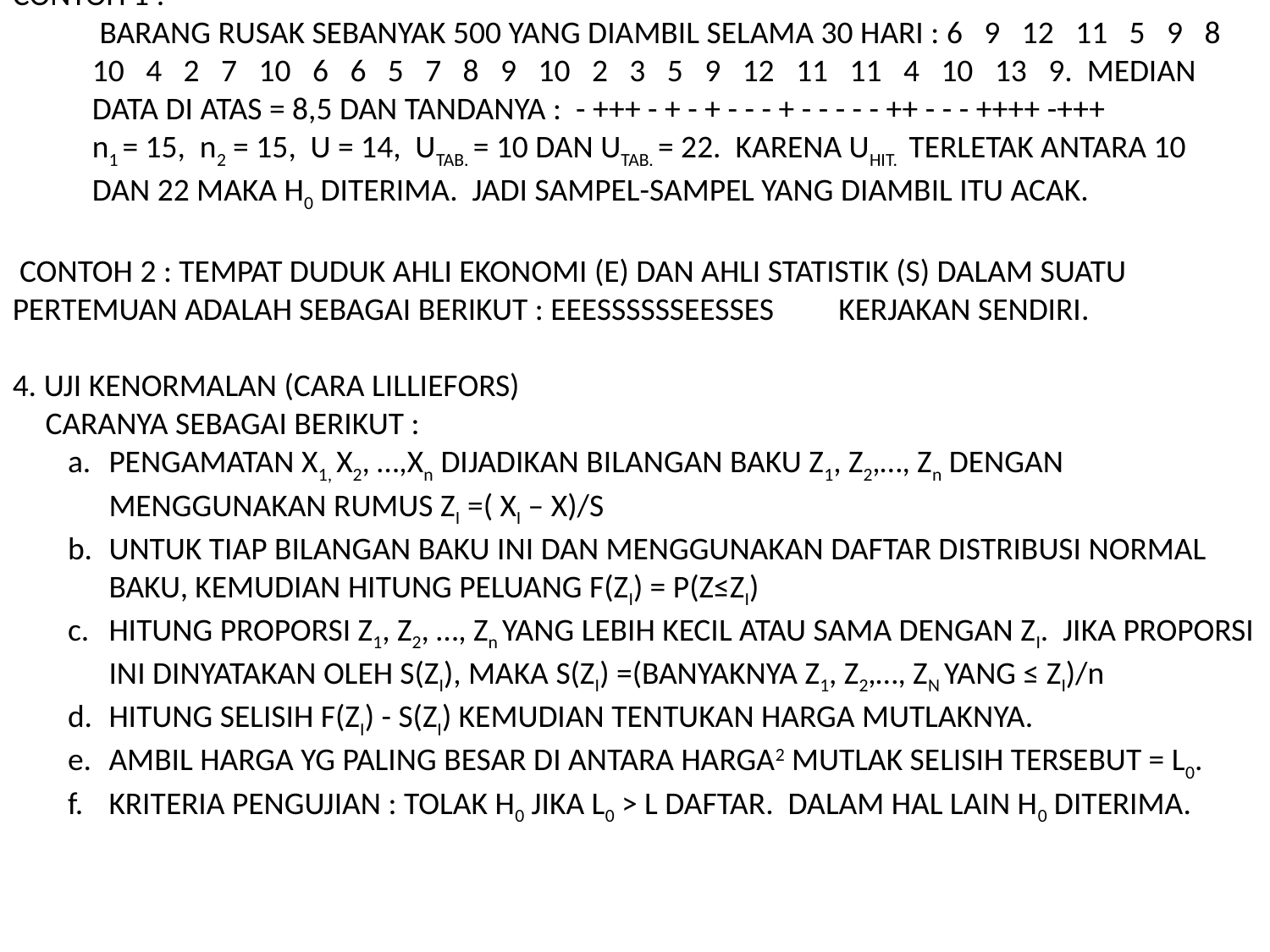

CONTOH 1 :
	 BARANG RUSAK SEBANYAK 500 YANG DIAMBIL SELAMA 30 HARI : 6   9   12   11   5   9   8   	10   4   2   7   10   6   6   5   7   8   9   10   2   3   5   9   12   11   11   4   10   13   9.  MEDIAN 	DATA DI ATAS = 8,5 DAN TANDANYA :  - +++ - + - + - - - + - - - - - ++ - - - ++++ -+++
	n1 = 15,  n2 = 15,  U = 14,  UTAB. = 10 DAN UTAB. = 22.  KARENA UHIT.  TERLETAK ANTARA 10 	DAN 22 MAKA H0 DITERIMA.  JADI SAMPEL-SAMPEL YANG DIAMBIL ITU ACAK.

 CONTOH 2 : TEMPAT DUDUK AHLI EKONOMI (E) DAN AHLI STATISTIK (S) DALAM SUATU 	PERTEMUAN ADALAH SEBAGAI BERIKUT : EEESSSSSSEESSES         KERJAKAN SENDIRI.

4. UJI KENORMALAN (CARA LILLIEFORS)
CARANYA SEBAGAI BERIKUT :
PENGAMATAN X1, X2, …,Xn DIJADIKAN BILANGAN BAKU Z1, Z2,…, Zn DENGAN MENGGUNAKAN RUMUS ZI =( XI – X)/S
UNTUK TIAP BILANGAN BAKU INI DAN MENGGUNAKAN DAFTAR DISTRIBUSI NORMAL BAKU, KEMUDIAN HITUNG PELUANG F(ZI) = P(Z≤ZI)
HITUNG PROPORSI Z1, Z2, …, Zn YANG LEBIH KECIL ATAU SAMA DENGAN ZI.  JIKA PROPORSI INI DINYATAKAN OLEH S(ZI), MAKA S(ZI) =(BANYAKNYA Z1, Z2,…, ZN YANG ≤ ZI)/n
HITUNG SELISIH F(ZI) - S(ZI) KEMUDIAN TENTUKAN HARGA MUTLAKNYA.
AMBIL HARGA YG PALING BESAR DI ANTARA HARGA2 MUTLAK SELISIH TERSEBUT = L0.
KRITERIA PENGUJIAN : TOLAK H0 JIKA L0 > L DAFTAR.  DALAM HAL LAIN H0 DITERIMA.